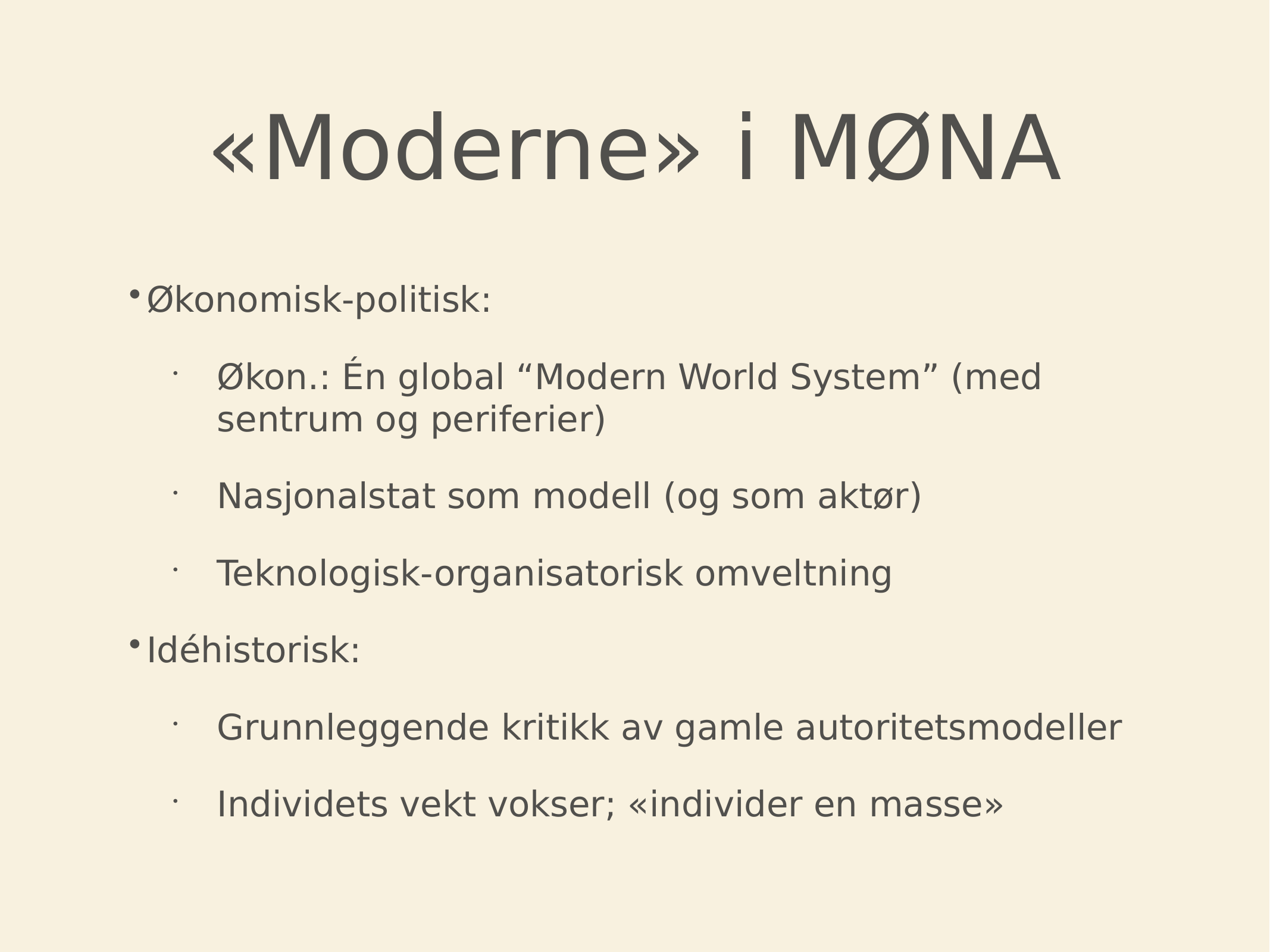

# «Moderne» i MØNA
Økonomisk-politisk:
Økon.: Én global “Modern World System” (med sentrum og periferier)
Nasjonalstat som modell (og som aktør)
Teknologisk-organisatorisk omveltning
Idéhistorisk:
Grunnleggende kritikk av gamle autoritetsmodeller
Individets vekt vokser; «individer en masse»